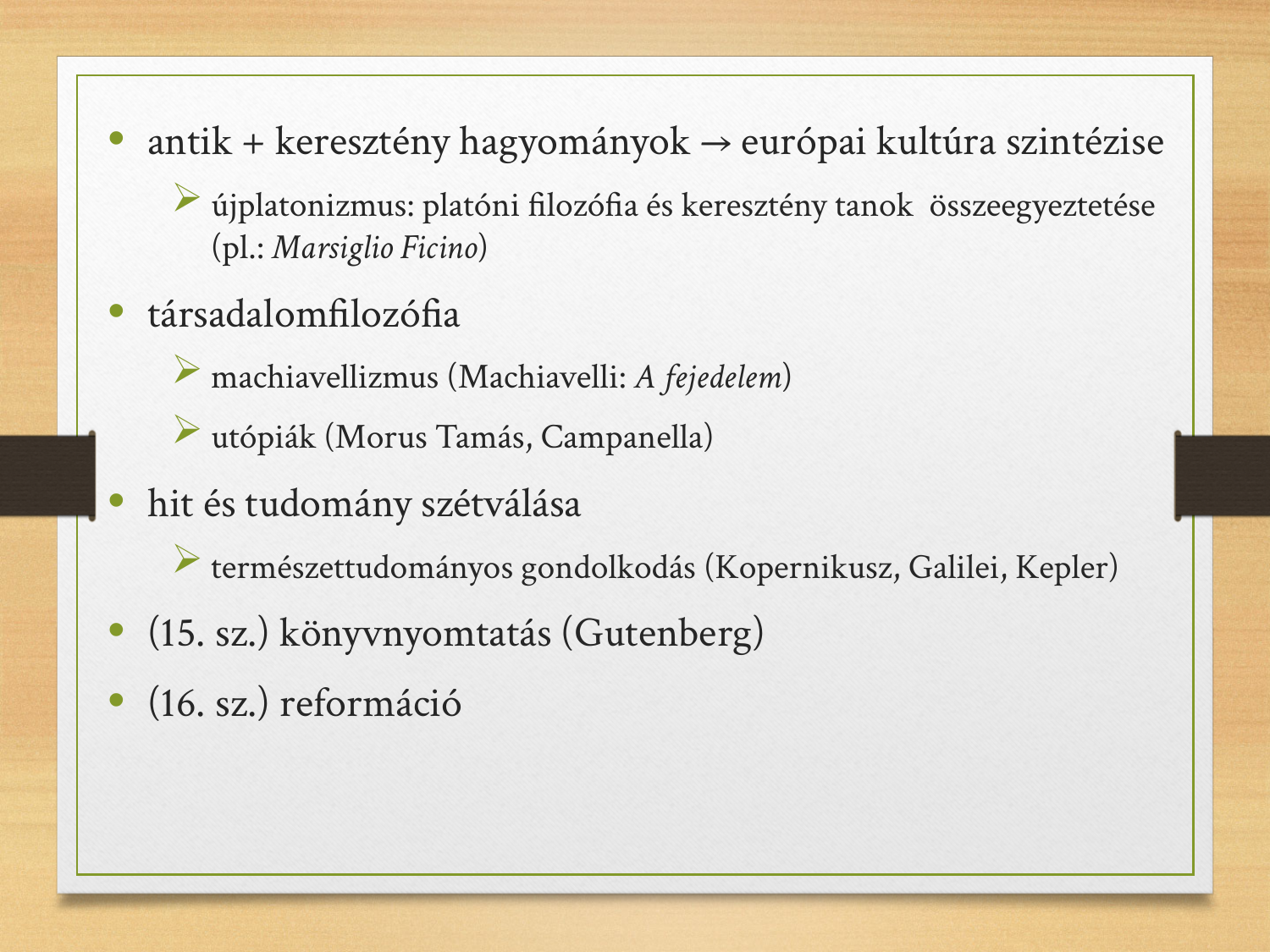

antik + keresztény hagyományok → európai kultúra szintézise
újplatonizmus: platóni filozófia és keresztény tanok  összeegyeztetése (pl.: Marsiglio Ficino)
társadalomfilozófia
machiavellizmus (Machiavelli: A fejedelem)
utópiák (Morus Tamás, Campanella)
hit és tudomány szétválása
természettudományos gondolkodás (Kopernikusz, Galilei, Kepler)
(15. sz.) könyvnyomtatás (Gutenberg)
(16. sz.) reformáció